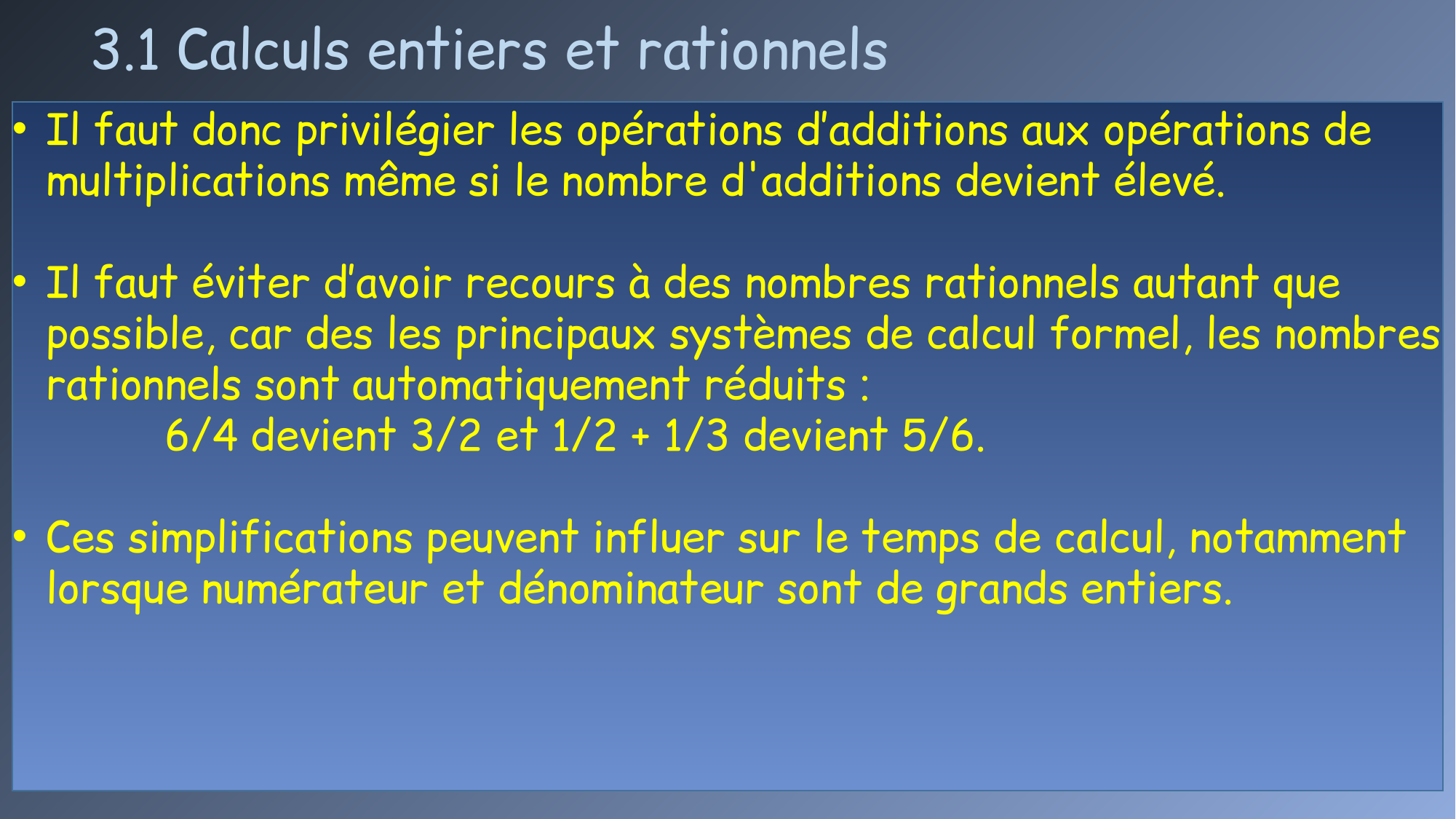

# 3.1 Calculs entiers et rationnels
Il faut donc privilégier les opérations d’additions aux opérations de multiplications même si le nombre d'additions devient élevé.

Il faut éviter d’avoir recours à des nombres rationnels autant que possible, car des les principaux systèmes de calcul formel, les nombres rationnels sont automatiquement réduits :
            6/4 devient 3/2 et 1/2 + 1/3 devient 5/6.

Ces simplifications peuvent influer sur le temps de calcul, notamment lorsque numérateur et dénominateur sont de grands entiers.